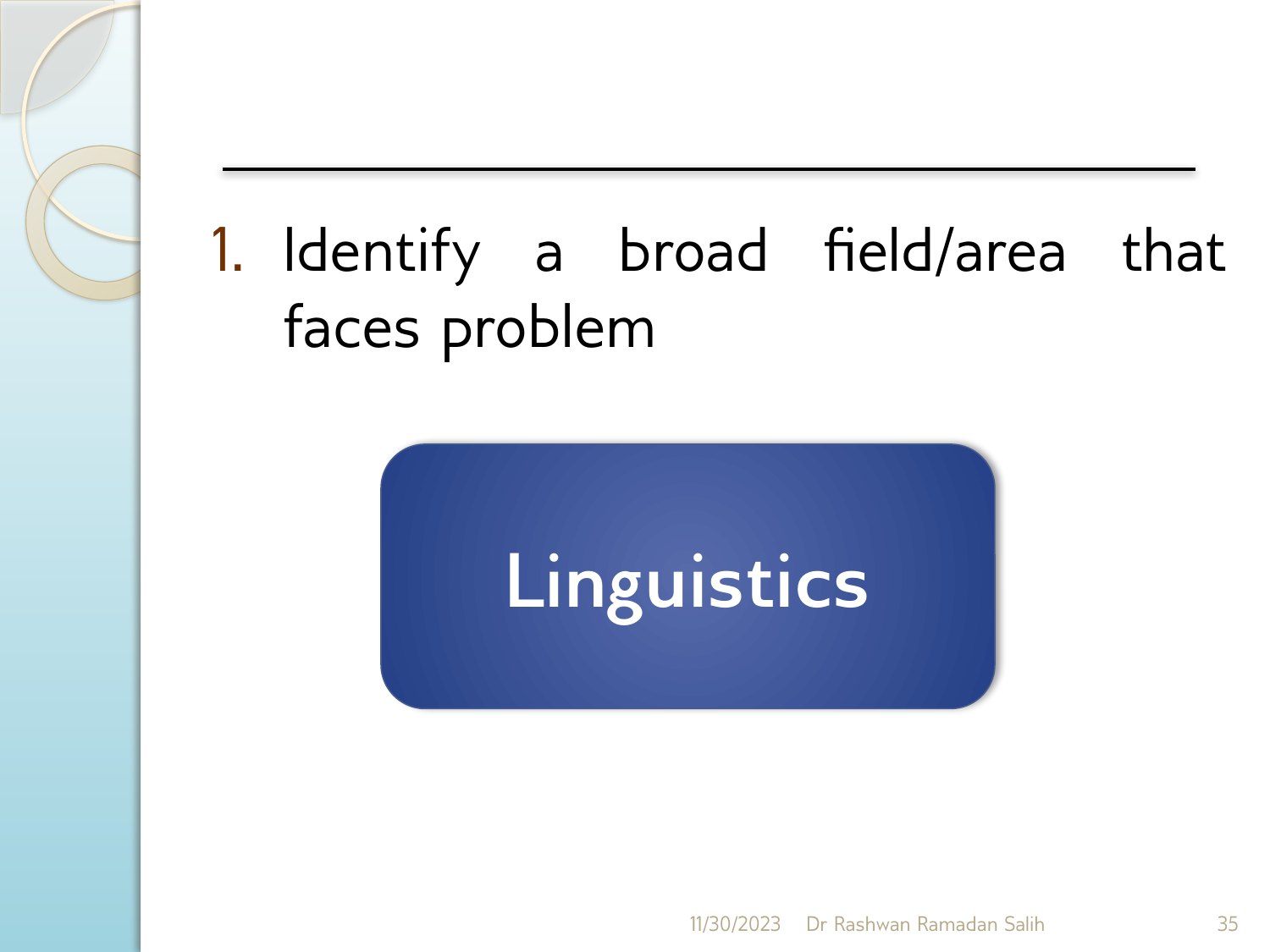

Identify a broad field/area that faces problem

Linguistics
11/30/2023
Dr Rashwan Ramadan Salih
35